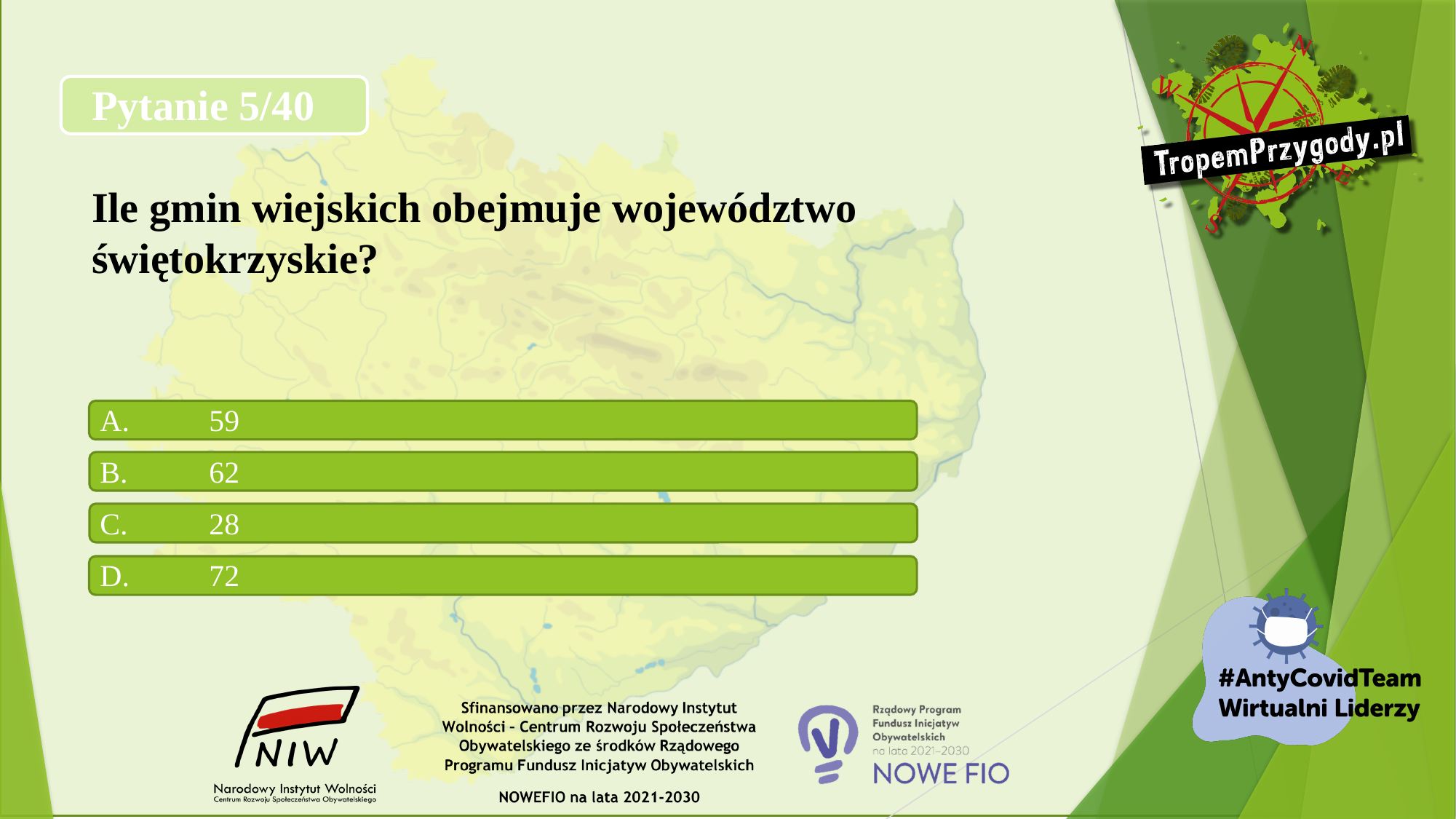

# Pytanie 5/40 Ile gmin wiejskich obejmuje województwo świętokrzyskie?
A.	59
B.	62
C.	28
D.	72